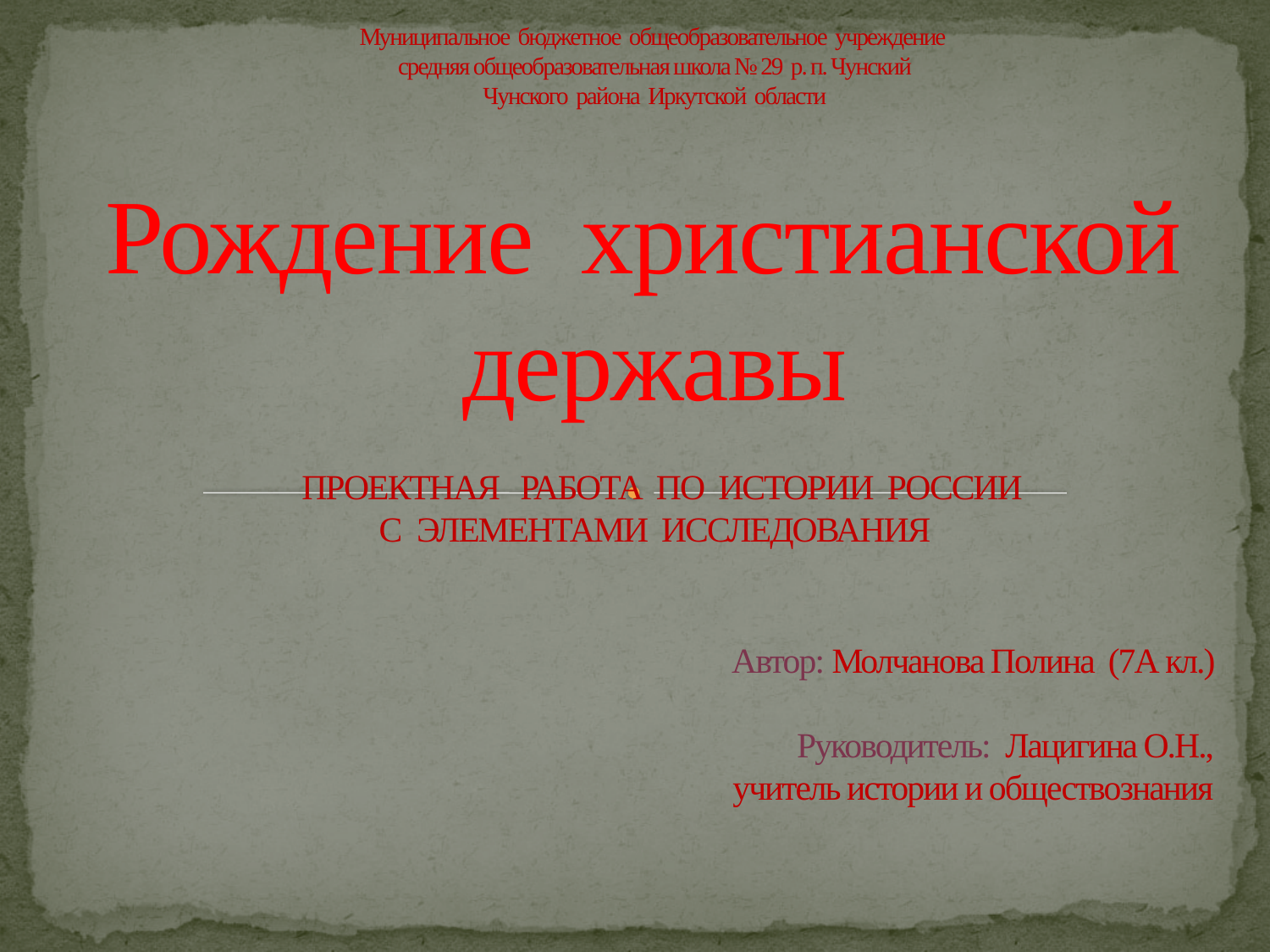

# Муниципальное  бюджетное  общеобразовательное  учреждение средняя общеобразовательная школа № 29  р. п. Чунский Чунского  района  Иркутской  области Рождение  христианской  державы ПРОЕКТНАЯ   РАБОТА  ПО  ИСТОРИИ  РОССИИ C  ЭЛЕМЕНТАМИ  ИССЛЕДОВАНИЯ Автор: Молчанова Полина  (7А кл.) Руководитель:  Лацигина О.Н., учитель истории и обществознания